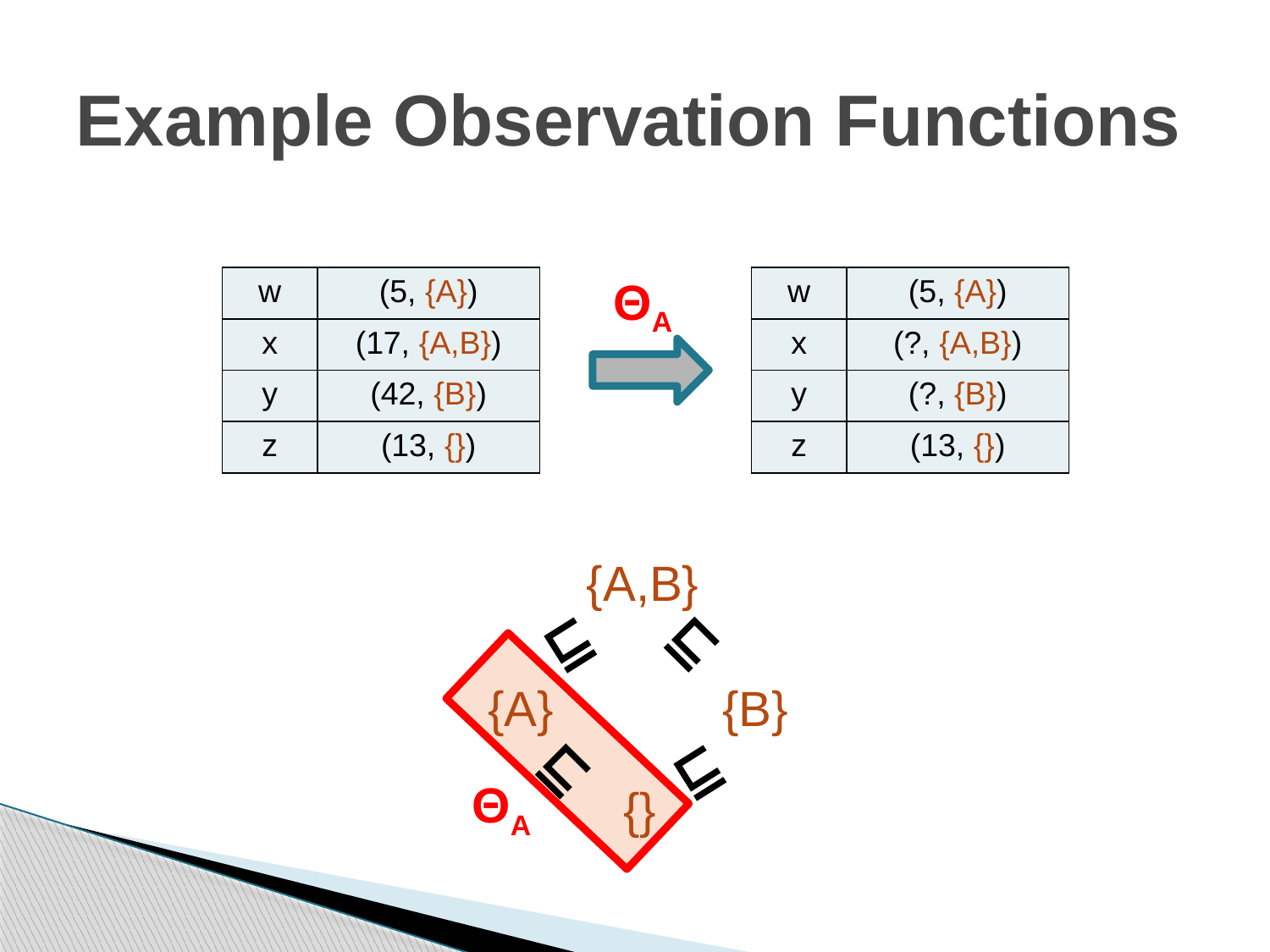

# Example Observation Functions
ΘA
| w | (5, {A}) |
| --- | --- |
| x | (17, {A,B}) |
| y | (42, {B}) |
| z | (13, {}) |
| w | (5, {A}) |
| --- | --- |
| x | (?, {A,B}) |
| y | (?, {B}) |
| z | (13, {}) |

{A,B}
⊑
⊑

{A}
{B}
⊑
⊑
ΘA
{}